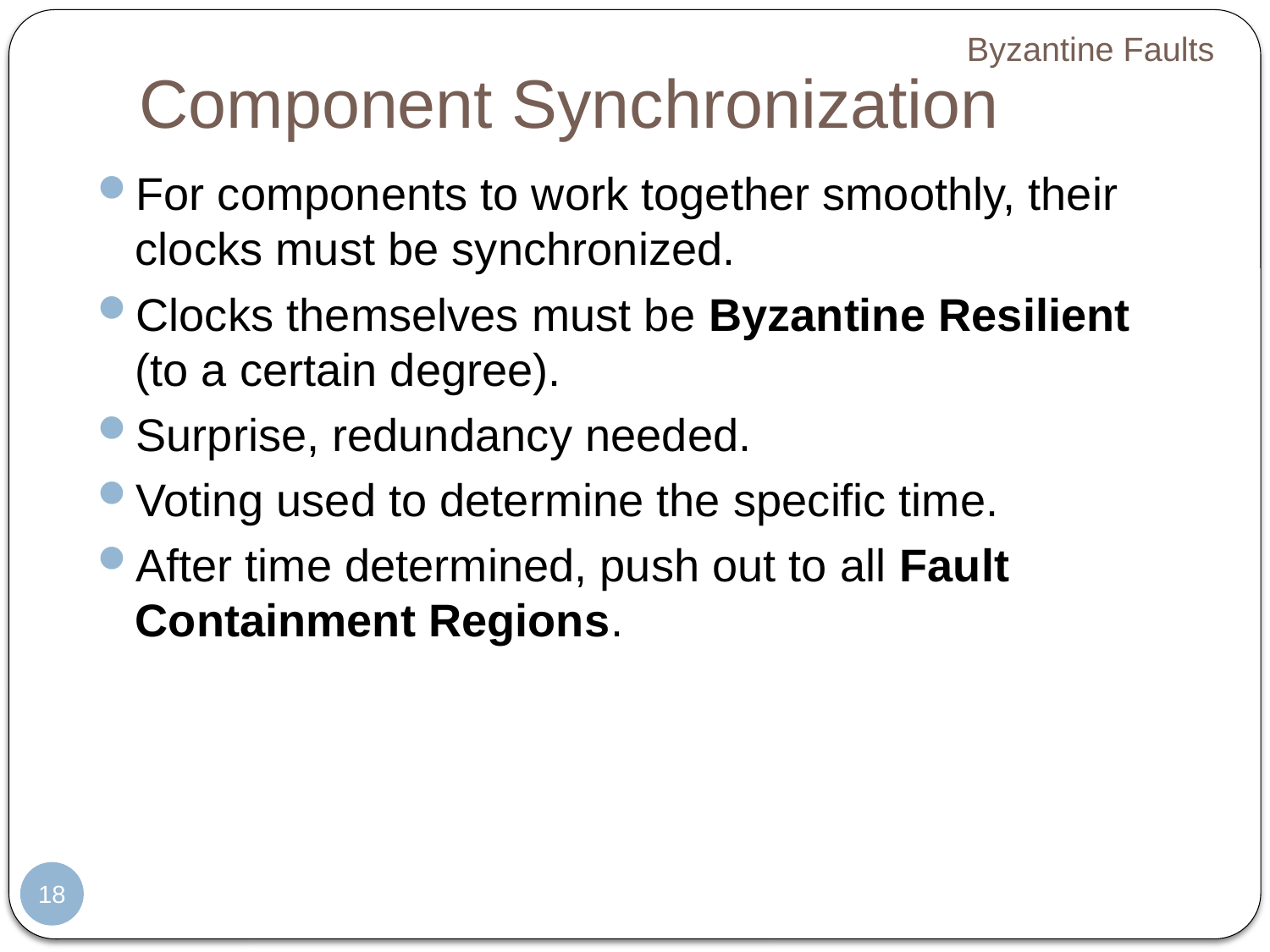

Byzantine Faults
# Component Synchronization
For components to work together smoothly, their clocks must be synchronized.
Clocks themselves must be Byzantine Resilient (to a certain degree).
Surprise, redundancy needed.
Voting used to determine the specific time.
After time determined, push out to all Fault Containment Regions.
18